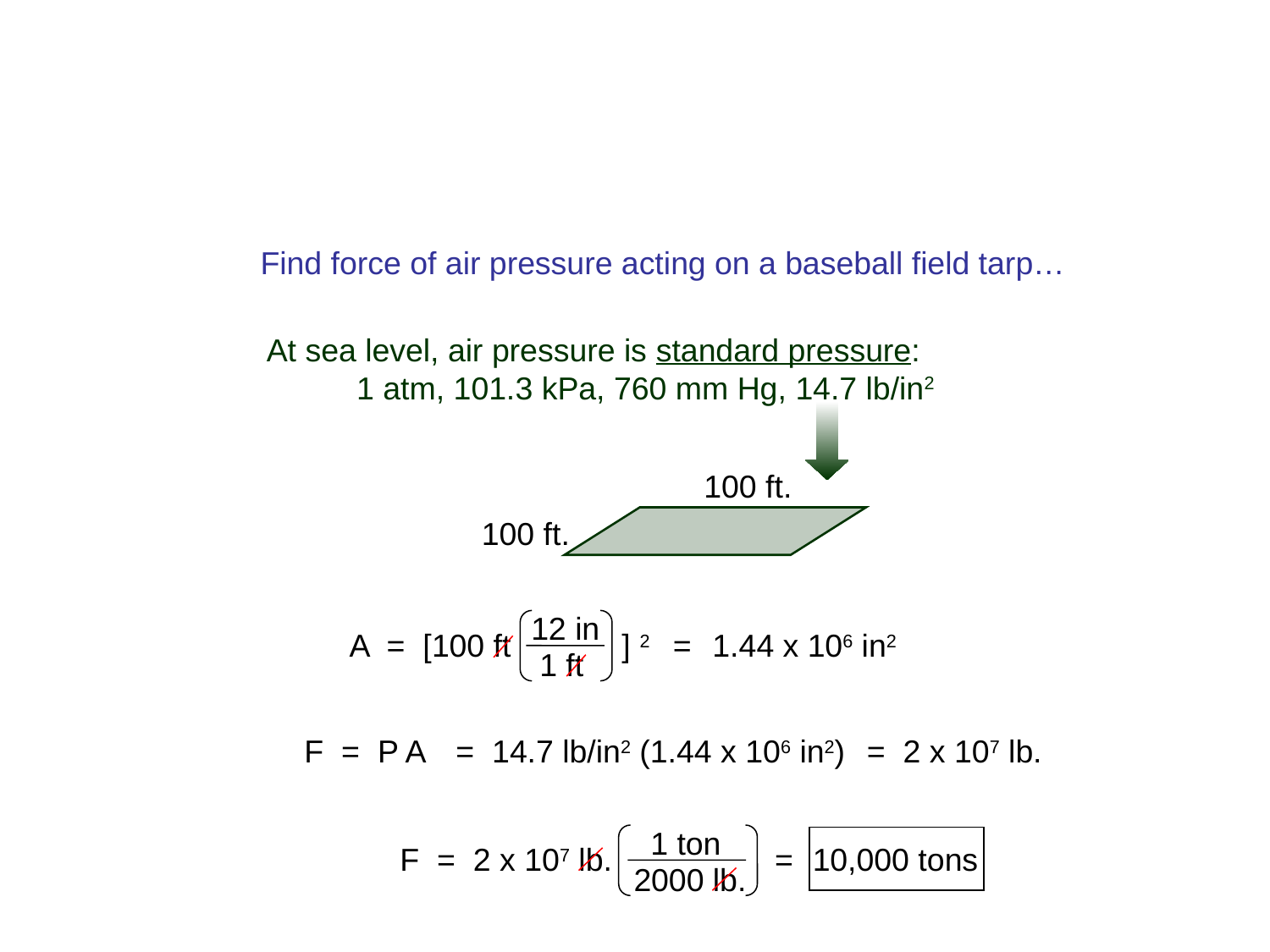

#
Find force of air pressure acting on a baseball field tarp…
At sea level, air pressure is standard pressure:
1 atm, 101.3 kPa, 760 mm Hg, 14.7 lb/in2

100 ft.
100 ft.

12 in

A  =  [100 ft             ] 2
=
1.44 x 106 in2

1 ft

F  =  P A
=  14.7 lb/in2 (1.44 x 106 in2)
=  2 x 107 lb.
1 ton

=
10,000 tons
F  =  2 x 107 lb.

2000 lb.